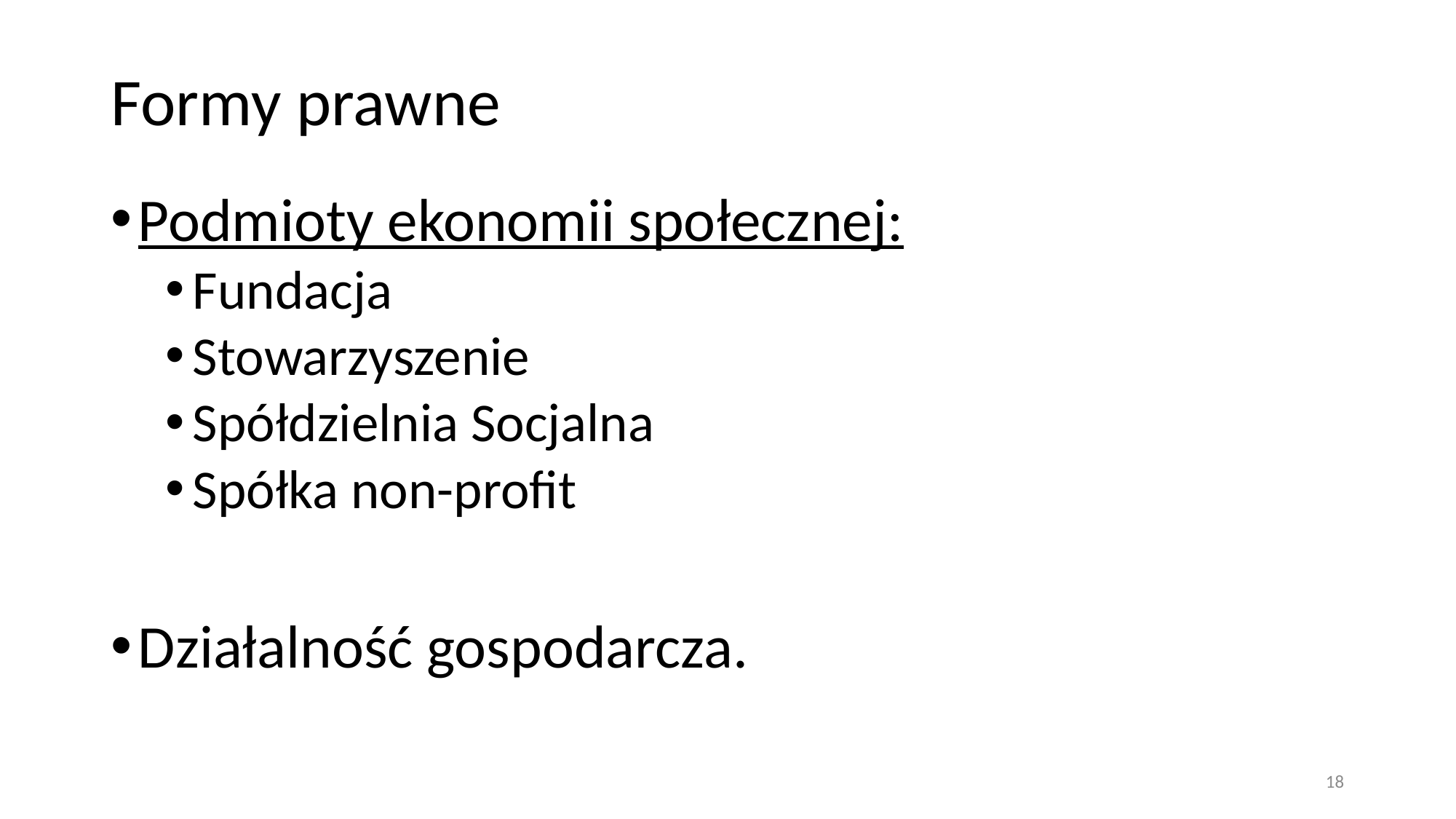

# Formy prawne
Podmioty ekonomii społecznej:
Fundacja
Stowarzyszenie
Spółdzielnia Socjalna
Spółka non-profit

Działalność gospodarcza.

18